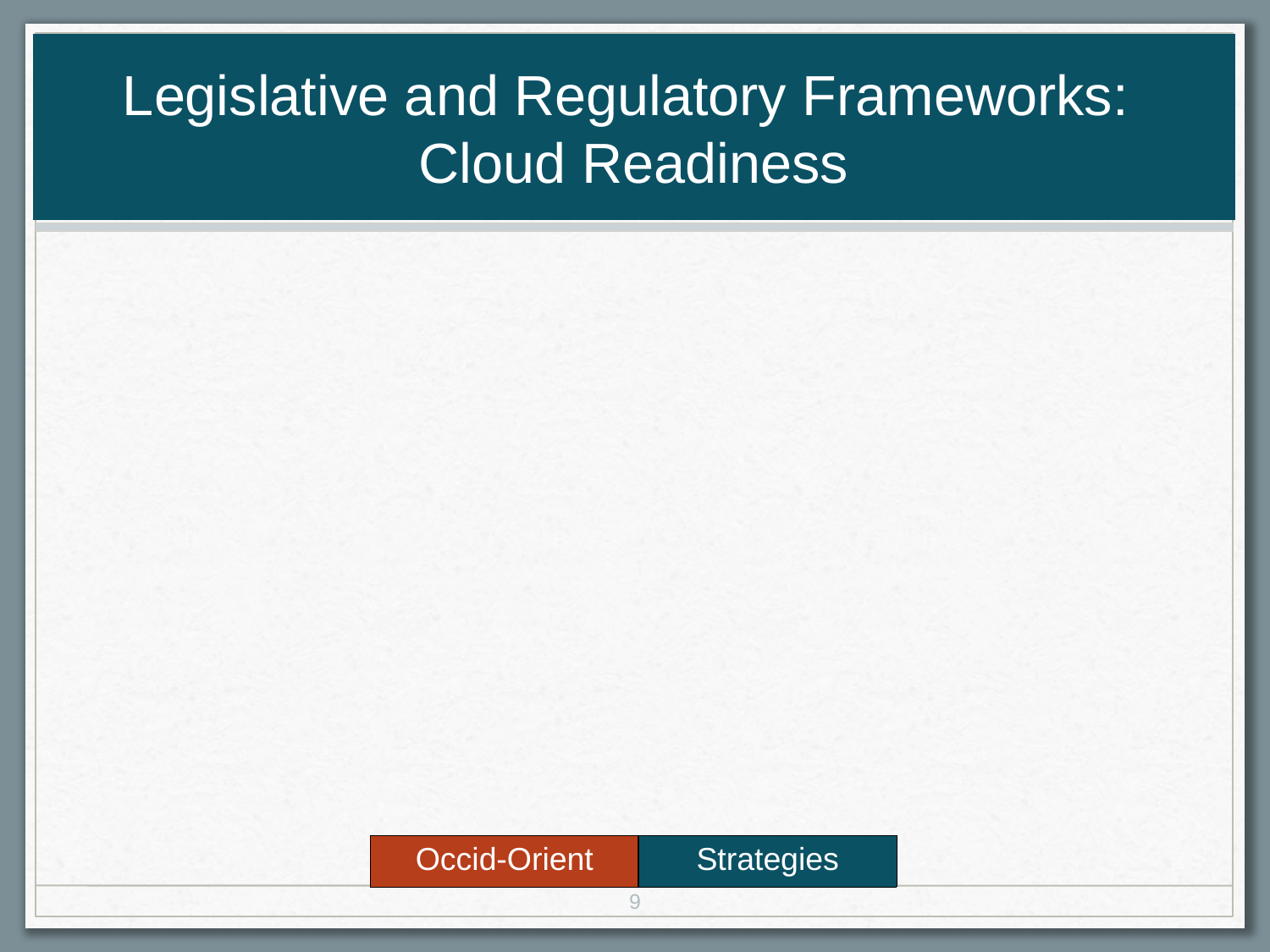

# Legislative and Regulatory Frameworks: Cloud Readiness

| Occid-Orient | Strategies |
| --- | --- |
9